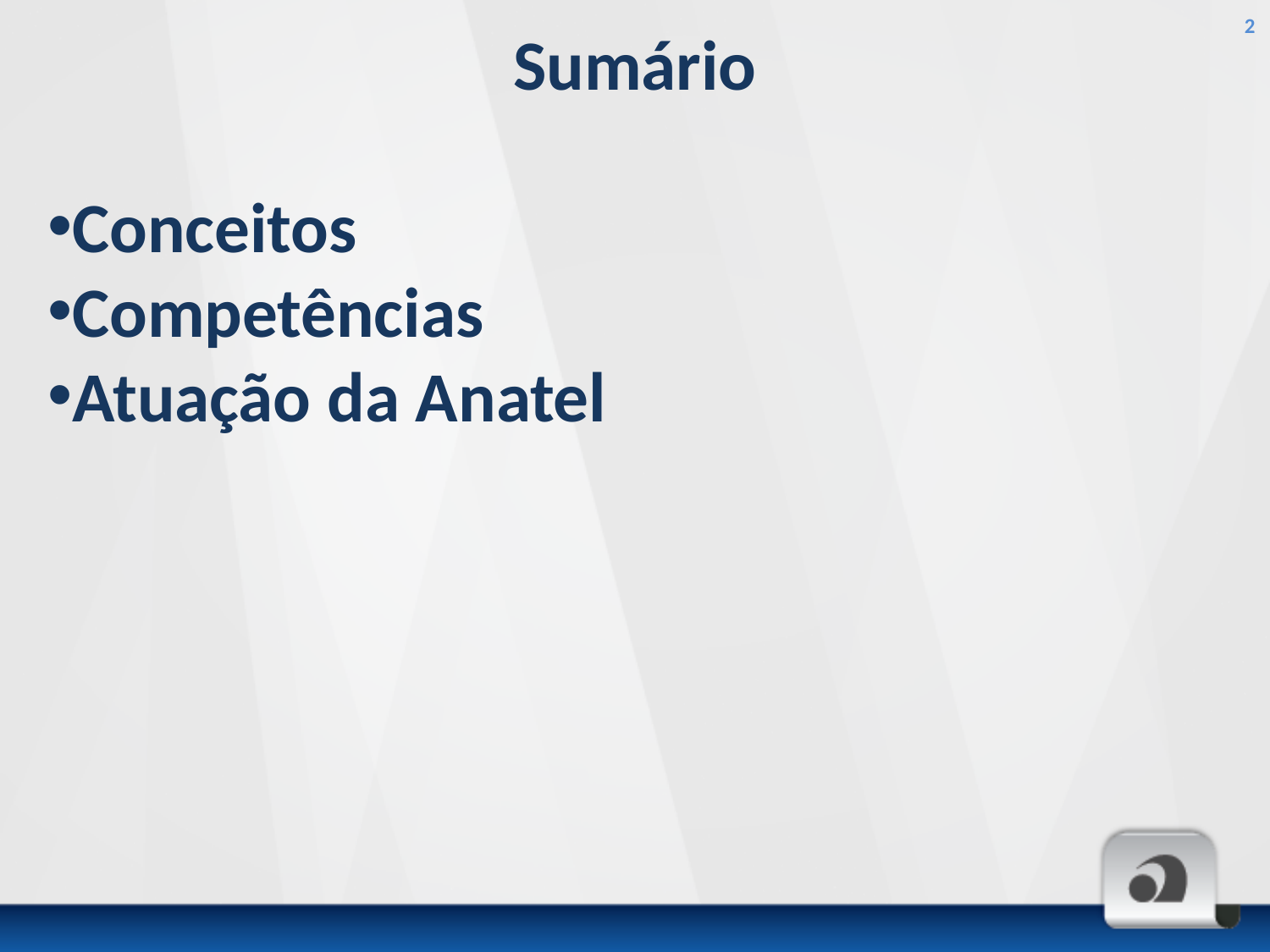

2
# Sumário
Conceitos
Competências
Atuação da Anatel